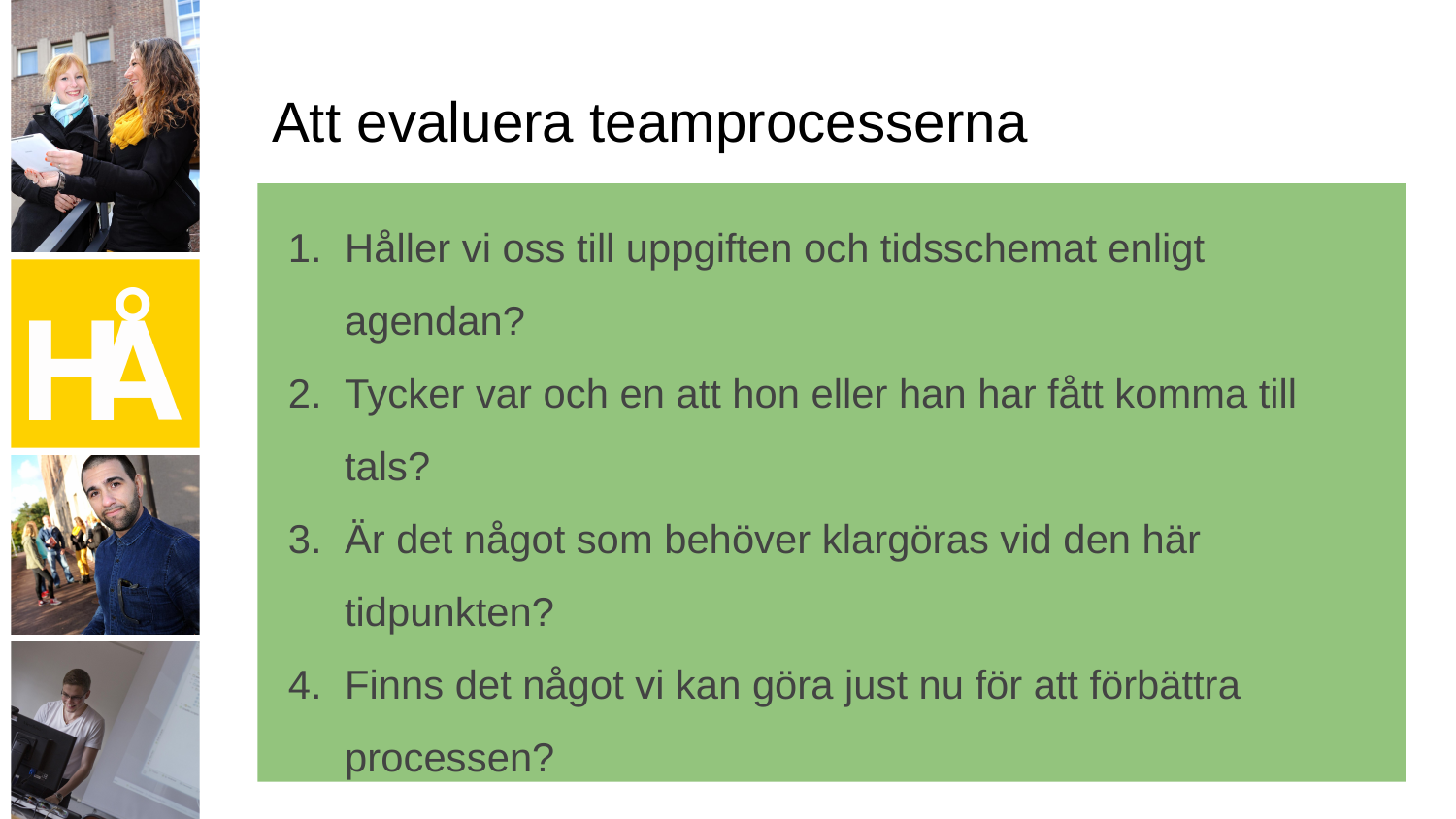

# Att evaluera teamprocesserna
Håller vi oss till uppgiften och tidsschemat enligt agendan?
Tycker var och en att hon eller han har fått komma till tals?
Är det något som behöver klargöras vid den här tidpunkten?
Finns det något vi kan göra just nu för att förbättra processen?